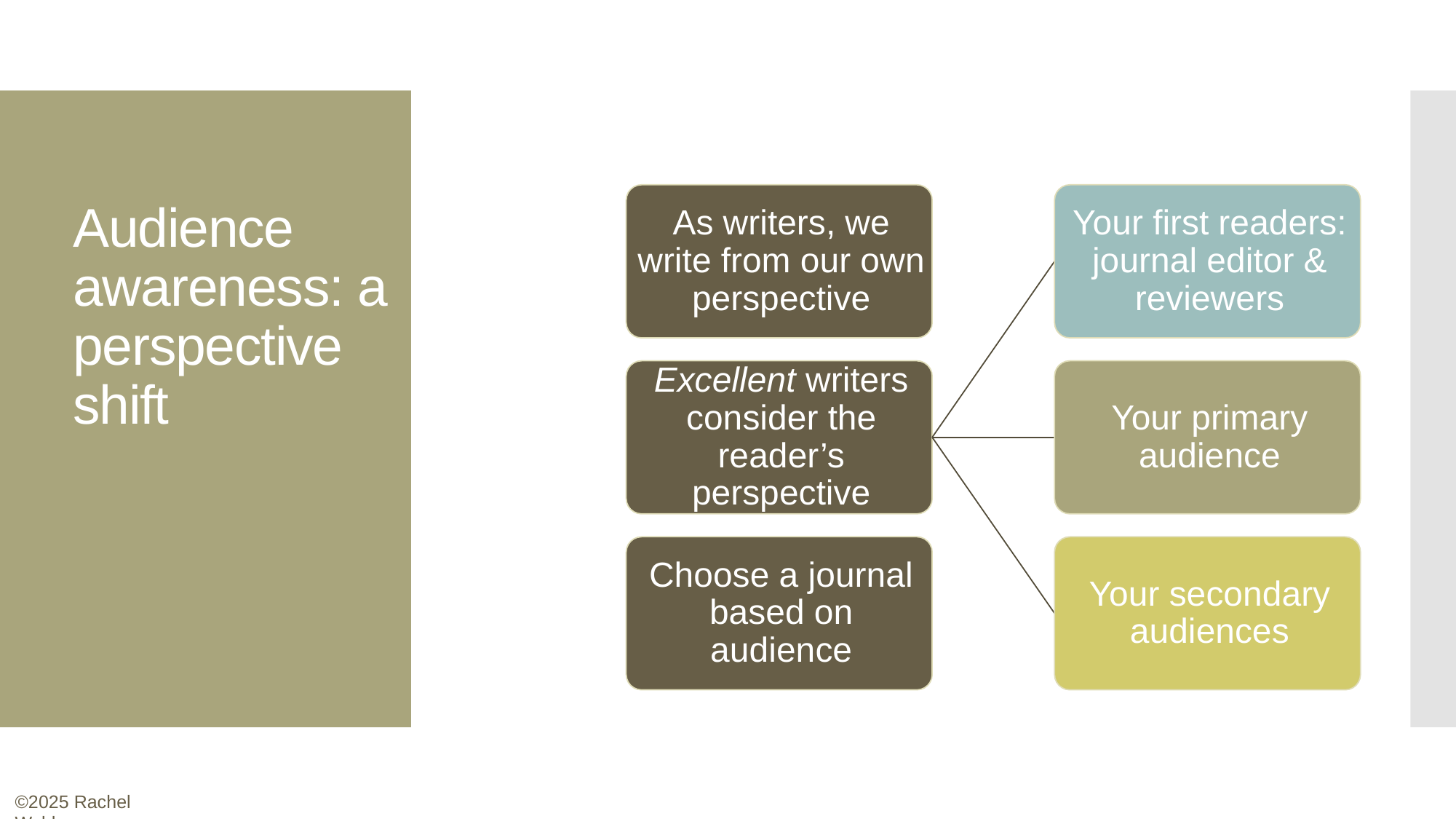

# Audience awareness: a perspective shift
As writers, we write from our own perspective
Excellent writers consider the reader’s perspective

Your first readers: journal editor & reviewers

Your primary audience

Your secondary audiences
Choose a journal based on audience
©2025 Rachel Walden